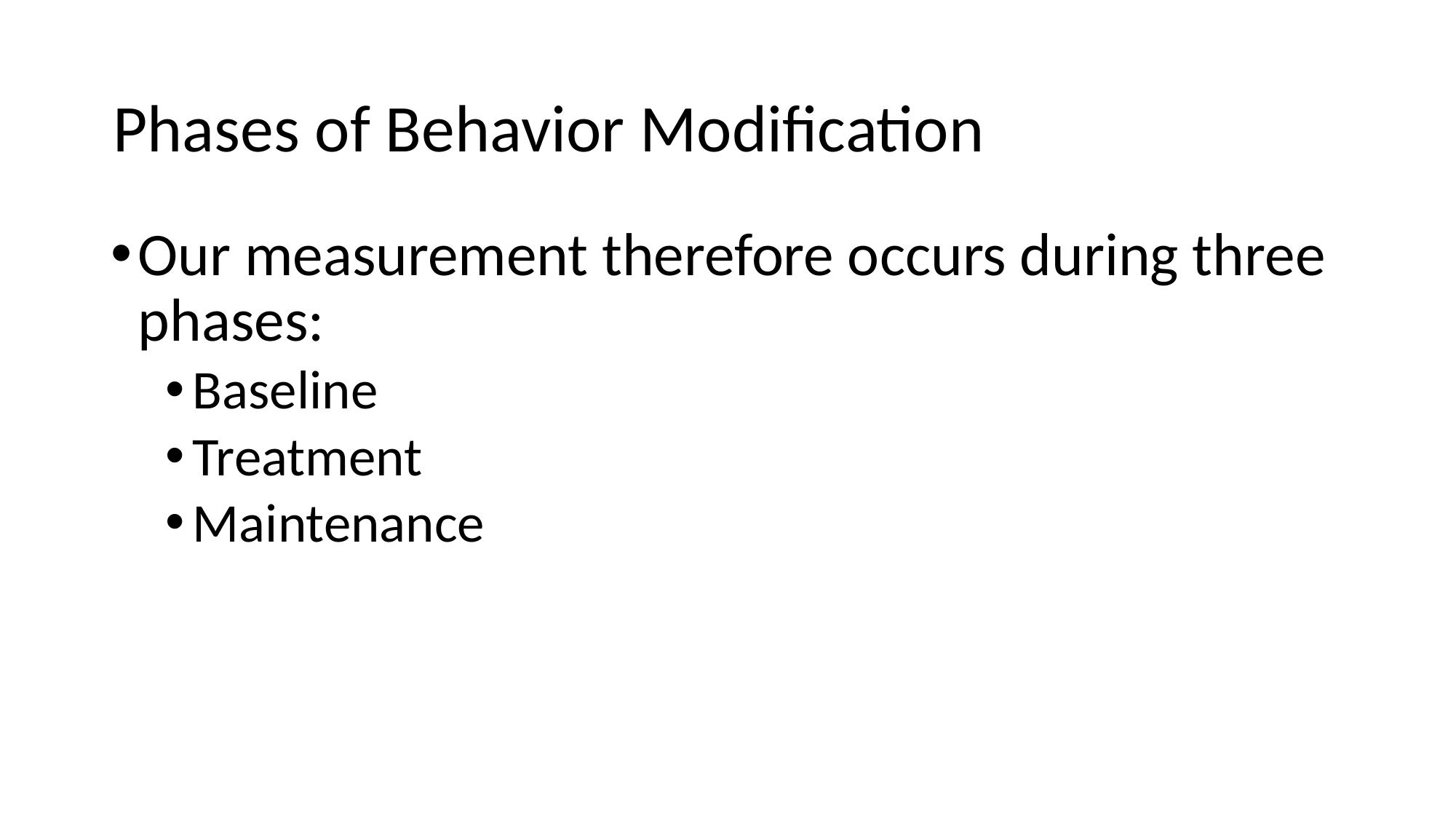

# Phases of Behavior Modification
Our measurement therefore occurs during three phases:
Baseline
Treatment
Maintenance